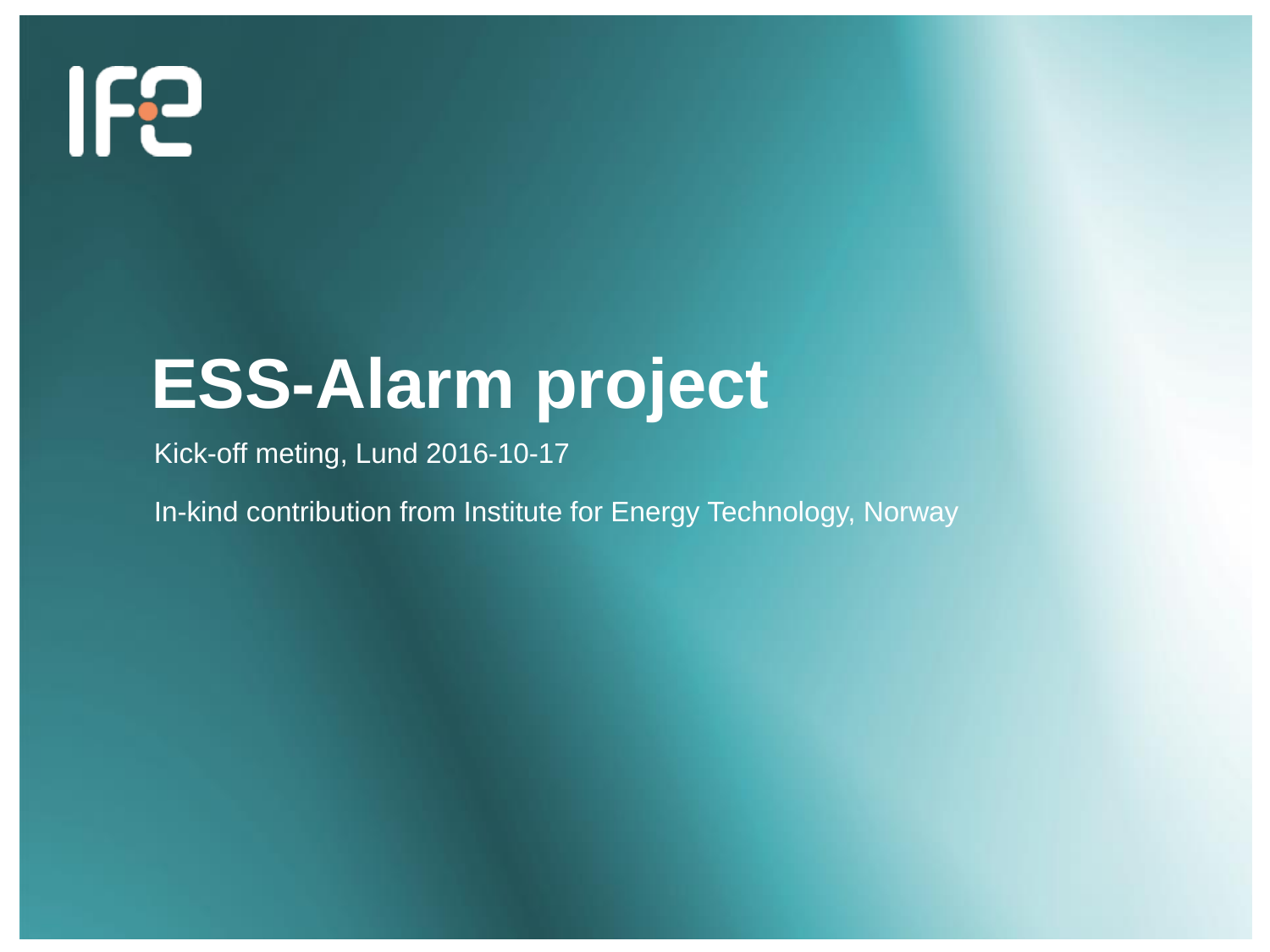

# ESS-Alarm project
Kick-off meting, Lund 2016-10-17

In-kind contribution from Institute for Energy Technology, Norway